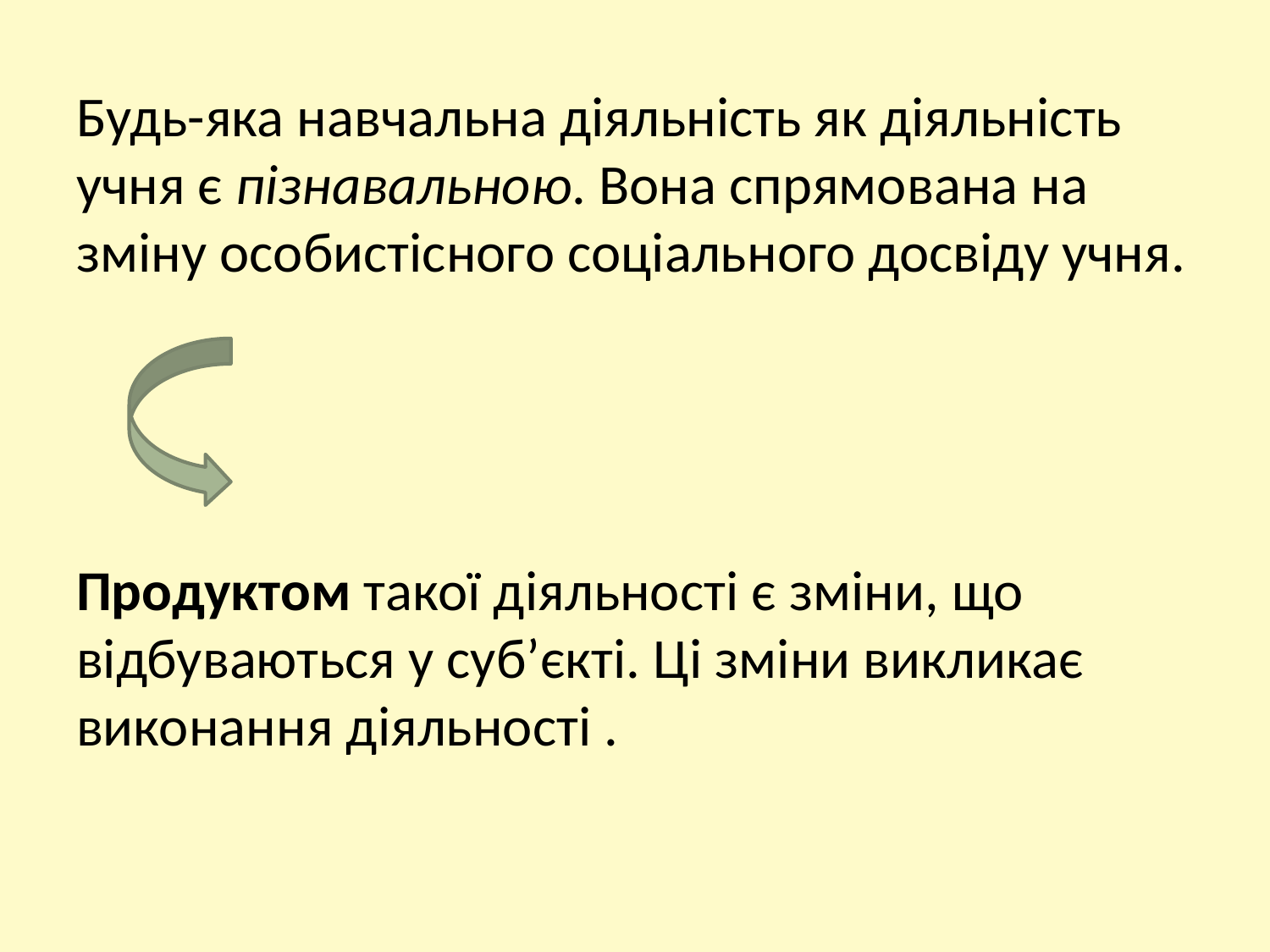

Будь-яка навчальна діяльність як діяльність учня є пізнавальною. Вона спрямована на зміну особистісного соціального досвіду учня.
Продуктом такої діяльності є зміни, що відбуваються у суб’єкті. Ці зміни викликає виконання діяльності .